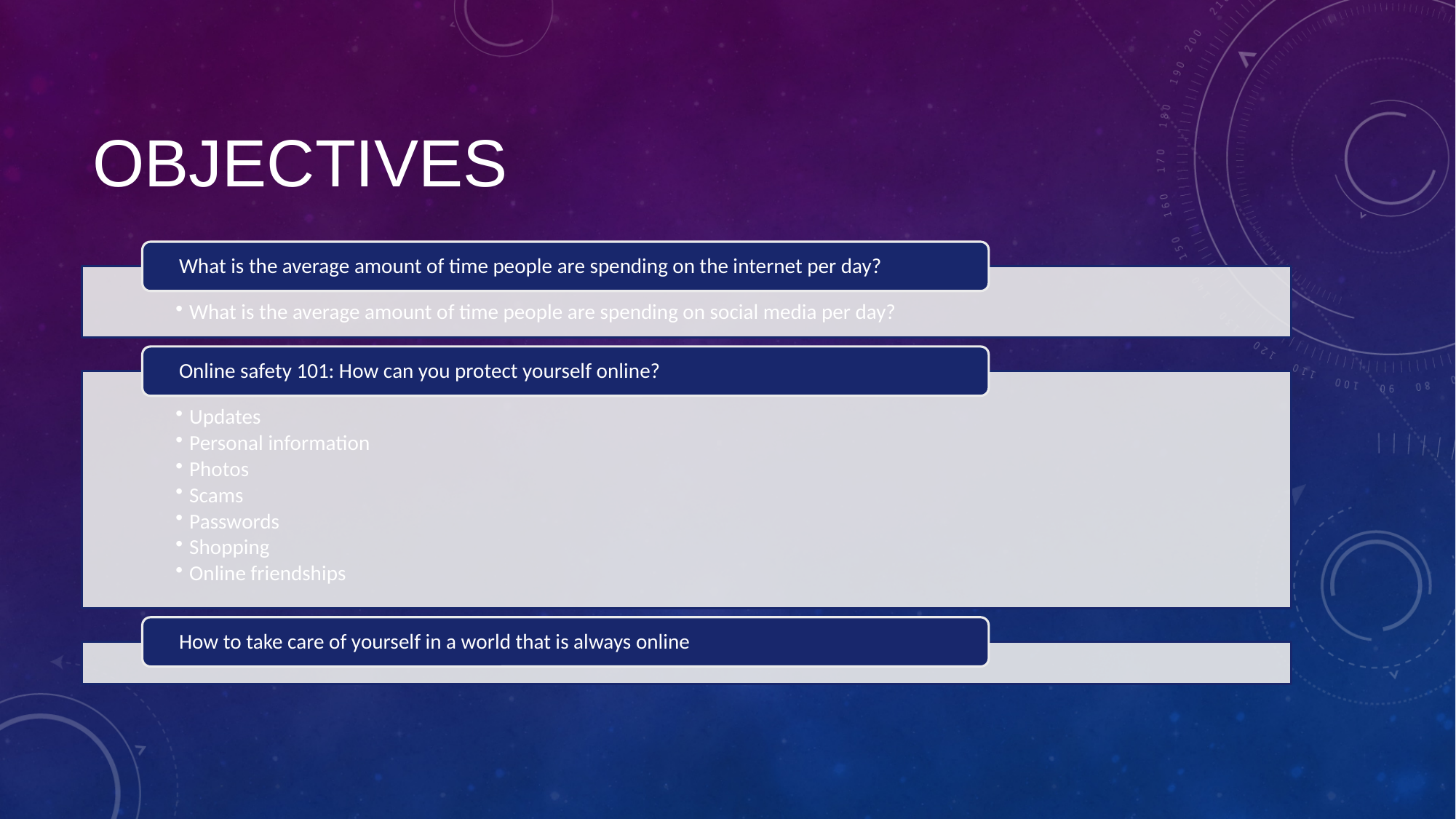

# objectives
What is the average amount of time people are spending on social media per day?
What is the average amount of time people are spending on the internet per day?
Updates
Personal information
Photos
Scams
Passwords
Shopping
Online friendships
Online safety 101: How can you protect yourself online?
How to take care of yourself in a world that is always online